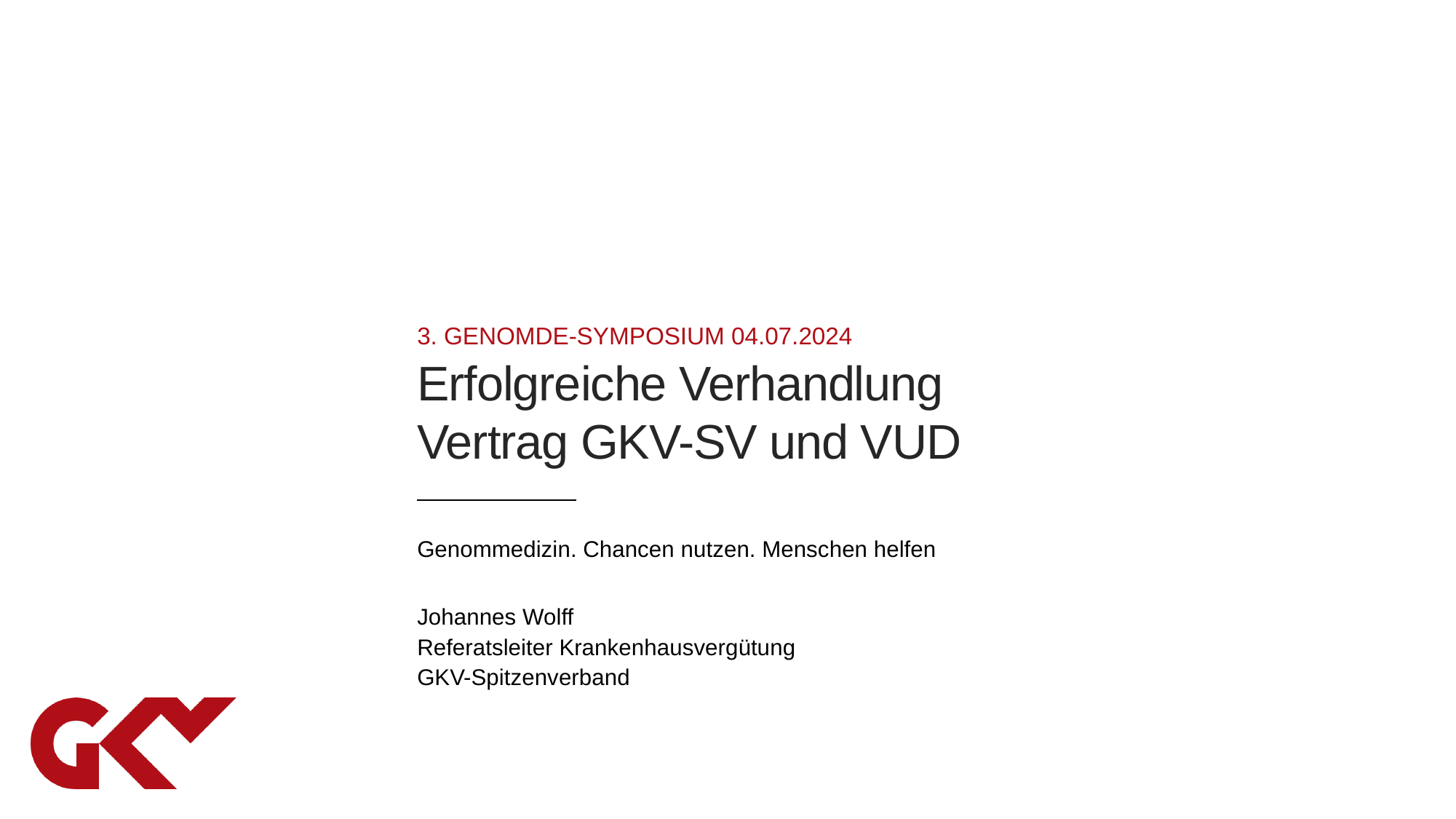

3. genomDE-Symposium 04.07.2024
# Erfolgreiche Verhandlung Vertrag GKV-SV und VUD
Genommedizin. Chancen nutzen. Menschen helfen
Johannes Wolff
Referatsleiter Krankenhausvergütung
GKV-Spitzenverband